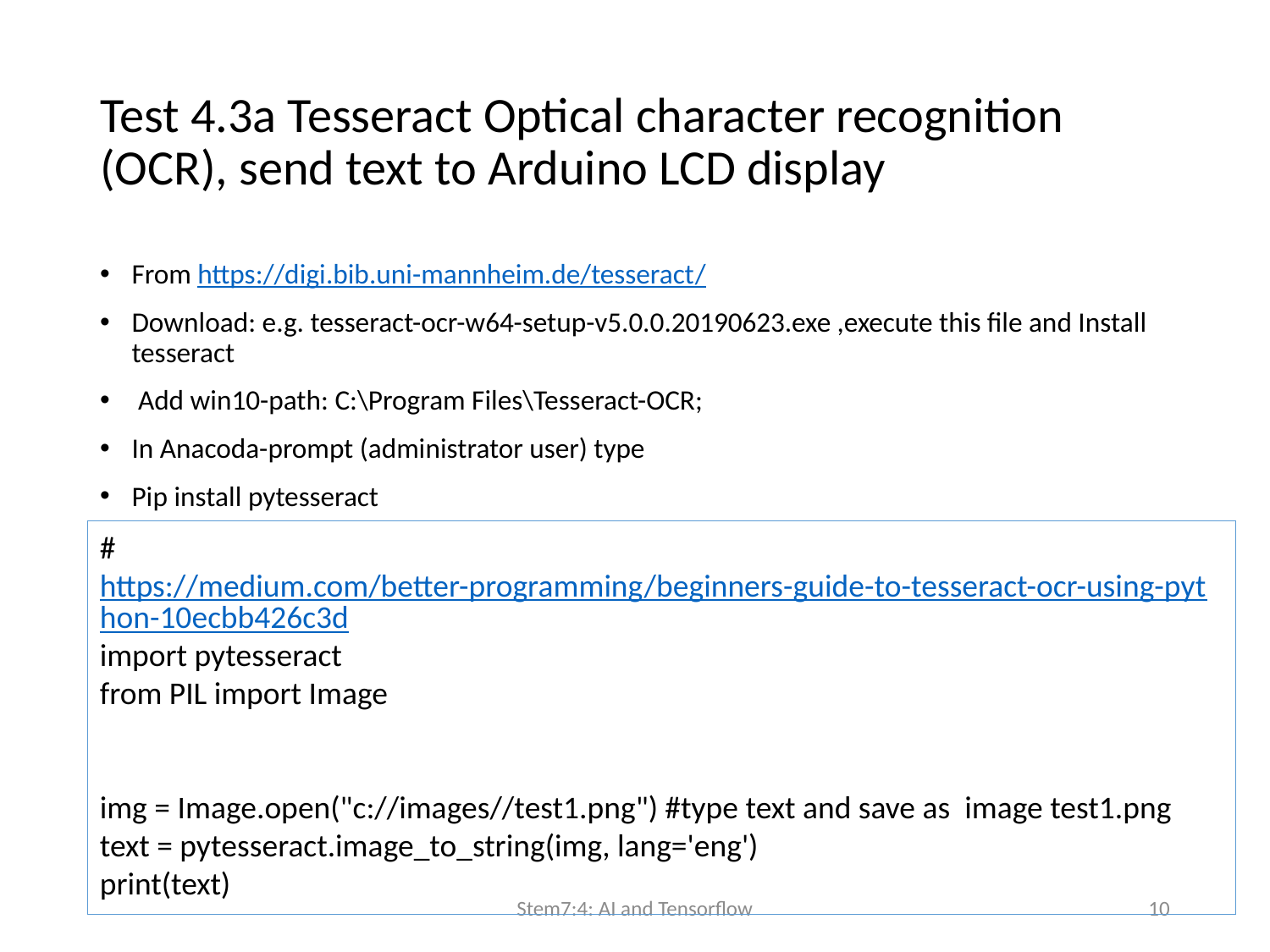

# Test 4.3a Tesseract Optical character recognition (OCR), send text to Arduino LCD display
From https://digi.bib.uni-mannheim.de/tesseract/
Download: e.g. tesseract-ocr-w64-setup-v5.0.0.20190623.exe ,execute this file and Install tesseract
 Add win10-path: C:\Program Files\Tesseract-OCR;
In Anacoda-prompt (administrator user) type
Pip install pytesseract

#https://medium.com/better-programming/beginners-guide-to-tesseract-ocr-using-python-10ecbb426c3d
import pytesseract
from PIL import Image

img = Image.open("c://images//test1.png") #type text and save as  image test1.png
text = pytesseract.image_to_string(img, lang='eng')
print(text)

Stem7:4: AI and Tensorflow
10